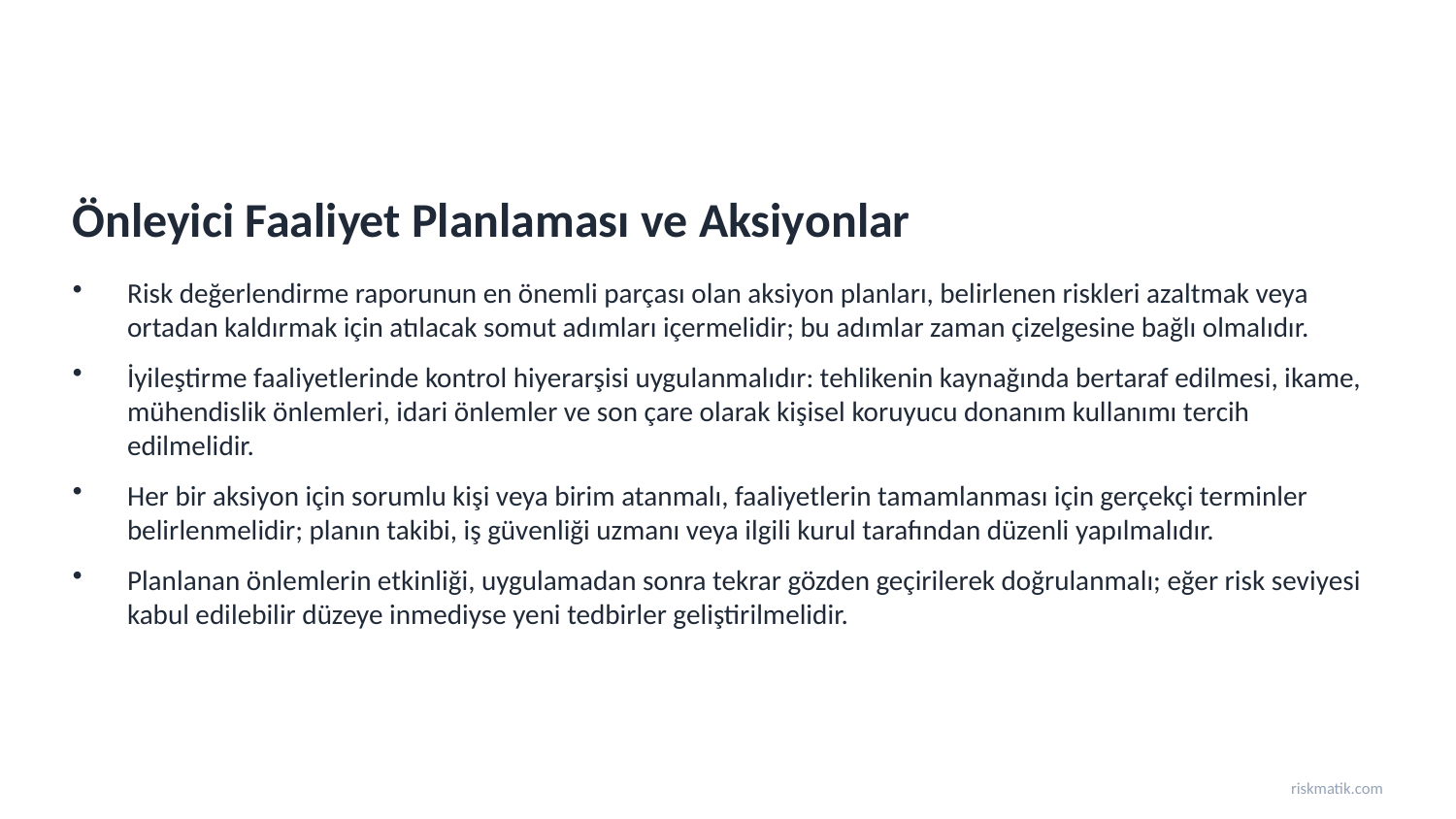

Önleyici Faaliyet Planlaması ve Aksiyonlar
Risk değerlendirme raporunun en önemli parçası olan aksiyon planları, belirlenen riskleri azaltmak veya ortadan kaldırmak için atılacak somut adımları içermelidir; bu adımlar zaman çizelgesine bağlı olmalıdır.
İyileştirme faaliyetlerinde kontrol hiyerarşisi uygulanmalıdır: tehlikenin kaynağında bertaraf edilmesi, ikame, mühendislik önlemleri, idari önlemler ve son çare olarak kişisel koruyucu donanım kullanımı tercih edilmelidir.
Her bir aksiyon için sorumlu kişi veya birim atanmalı, faaliyetlerin tamamlanması için gerçekçi terminler belirlenmelidir; planın takibi, iş güvenliği uzmanı veya ilgili kurul tarafından düzenli yapılmalıdır.
Planlanan önlemlerin etkinliği, uygulamadan sonra tekrar gözden geçirilerek doğrulanmalı; eğer risk seviyesi kabul edilebilir düzeye inmediyse yeni tedbirler geliştirilmelidir.
riskmatik.com